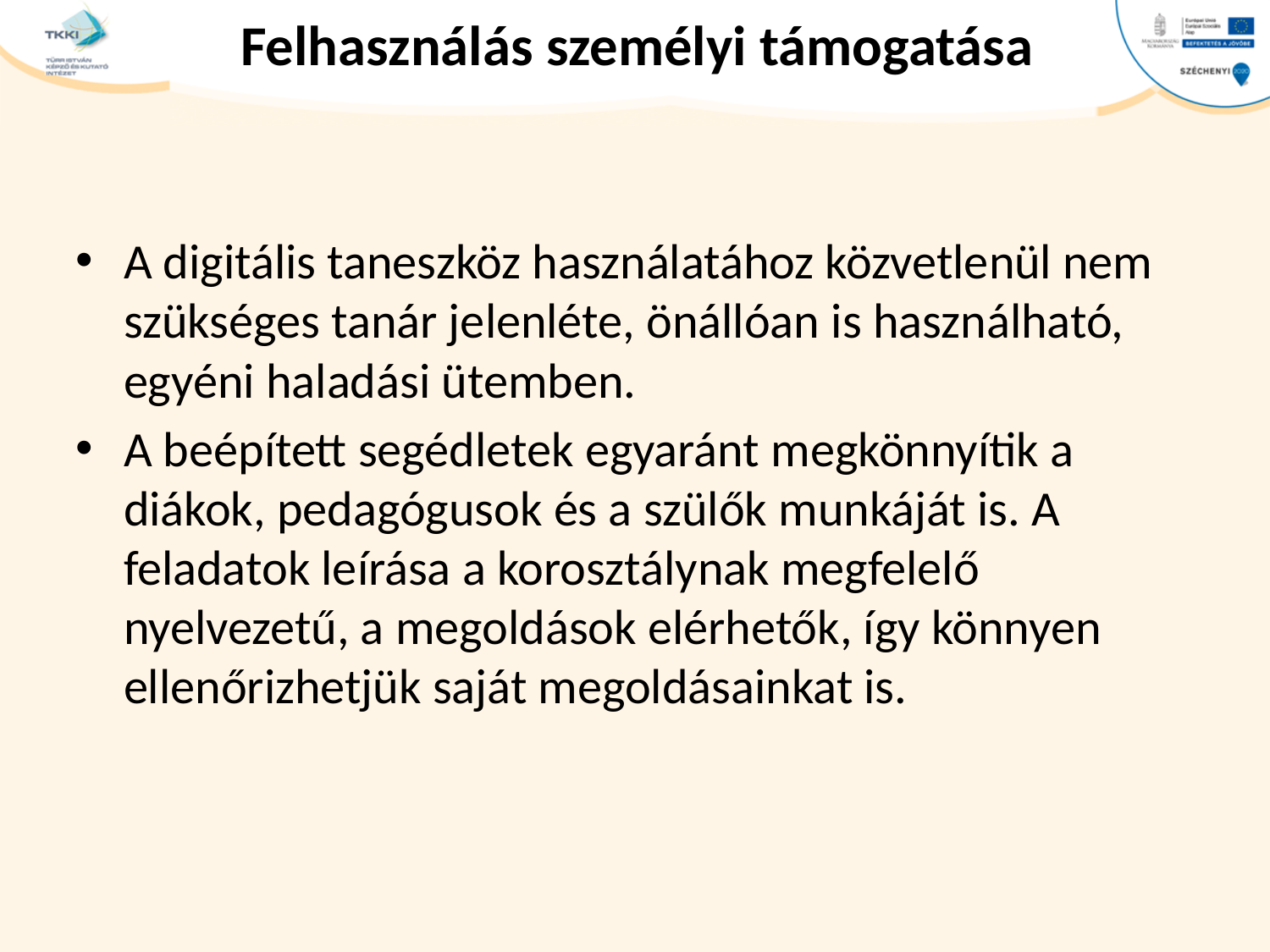

# Felhasználás személyi támogatása

A digitális taneszköz használatához közvetlenül nem szükséges tanár jelenléte, önállóan is használható, egyéni haladási ütemben.
A beépített segédletek egyaránt megkönnyítik a diákok, pedagógusok és a szülők munkáját is. A feladatok leírása a korosztálynak megfelelő nyelvezetű, a megoldások elérhetők, így könnyen ellenőrizhetjük saját megoldásainkat is.